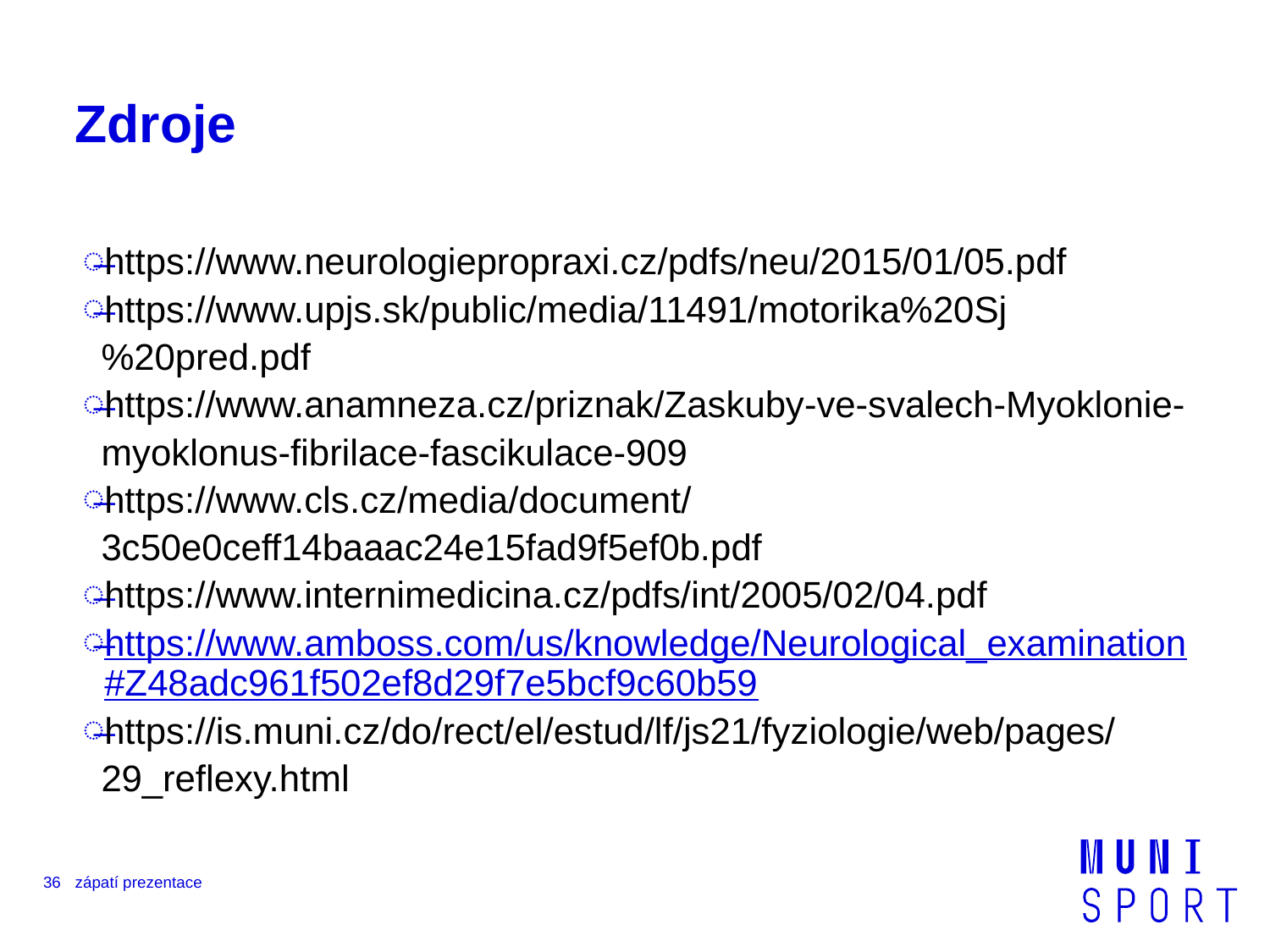

# Zdroje
https://www.neurologiepropraxi.cz/pdfs/neu/2015/01/05.pdf
https://www.upjs.sk/public/media/11491/motorika%20Sj%20pred.pdf
https://www.anamneza.cz/priznak/Zaskuby-ve-svalech-Myoklonie-myoklonus-fibrilace-fascikulace-909
https://www.cls.cz/media/document/3c50e0ceff14baaac24e15fad9f5ef0b.pdf
https://www.internimedicina.cz/pdfs/int/2005/02/04.pdf
https://www.amboss.com/us/knowledge/Neurological_examination#Z48adc961f502ef8d29f7e5bcf9c60b59
https://is.muni.cz/do/rect/el/estud/lf/js21/fyziologie/web/pages/29_reflexy.html

36
zápatí prezentace